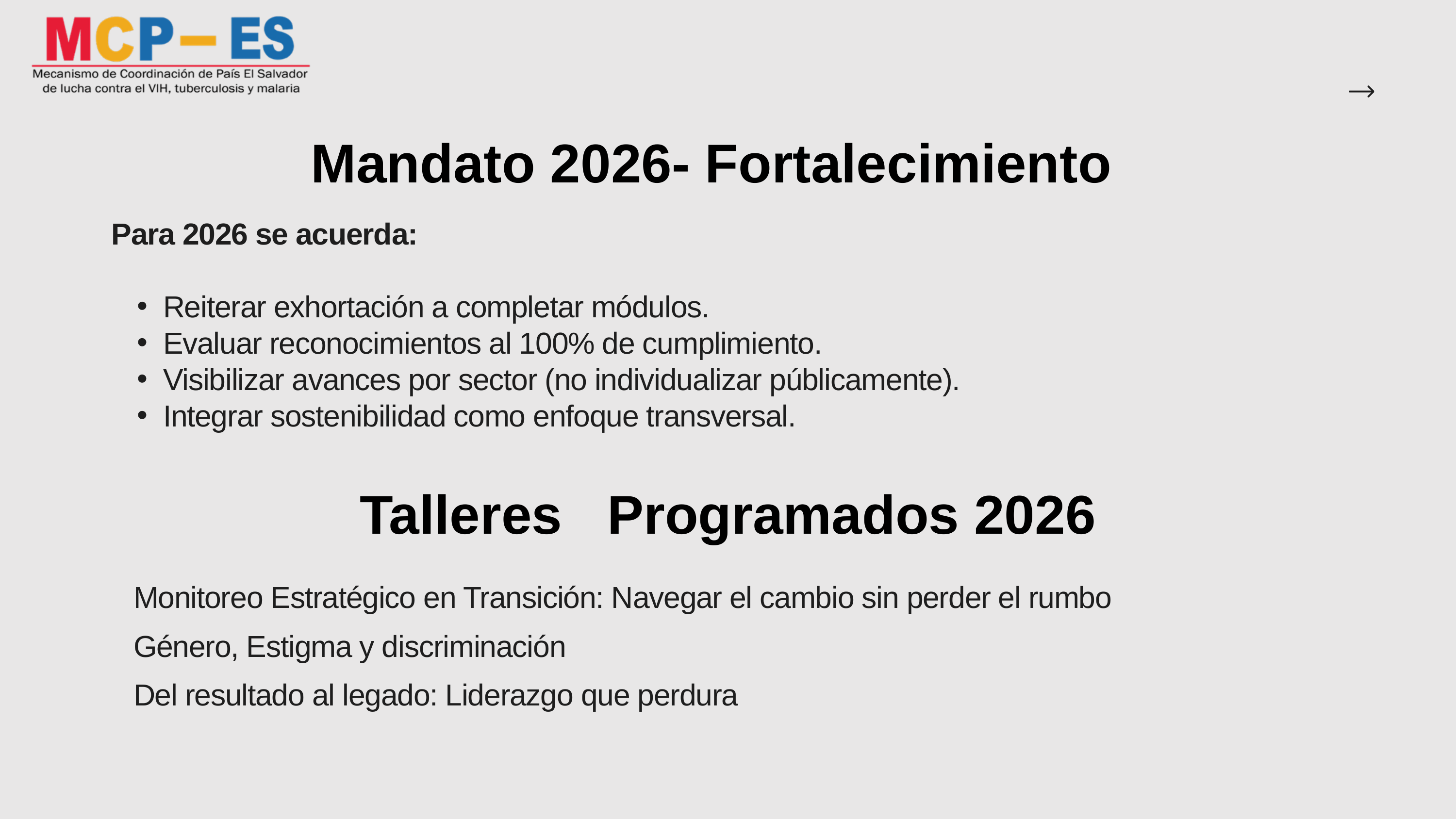

Mandato 2026- Fortalecimiento
Para 2026 se acuerda:

Reiterar exhortación a completar módulos.
Evaluar reconocimientos al 100% de cumplimiento.
Visibilizar avances por sector (no individualizar públicamente).
Integrar sostenibilidad como enfoque transversal.

Talleres   Programados 2026
Monitoreo Estratégico en Transición: Navegar el cambio sin perder el rumbo
Género, Estigma y discriminación
Del resultado al legado: Liderazgo que perdura